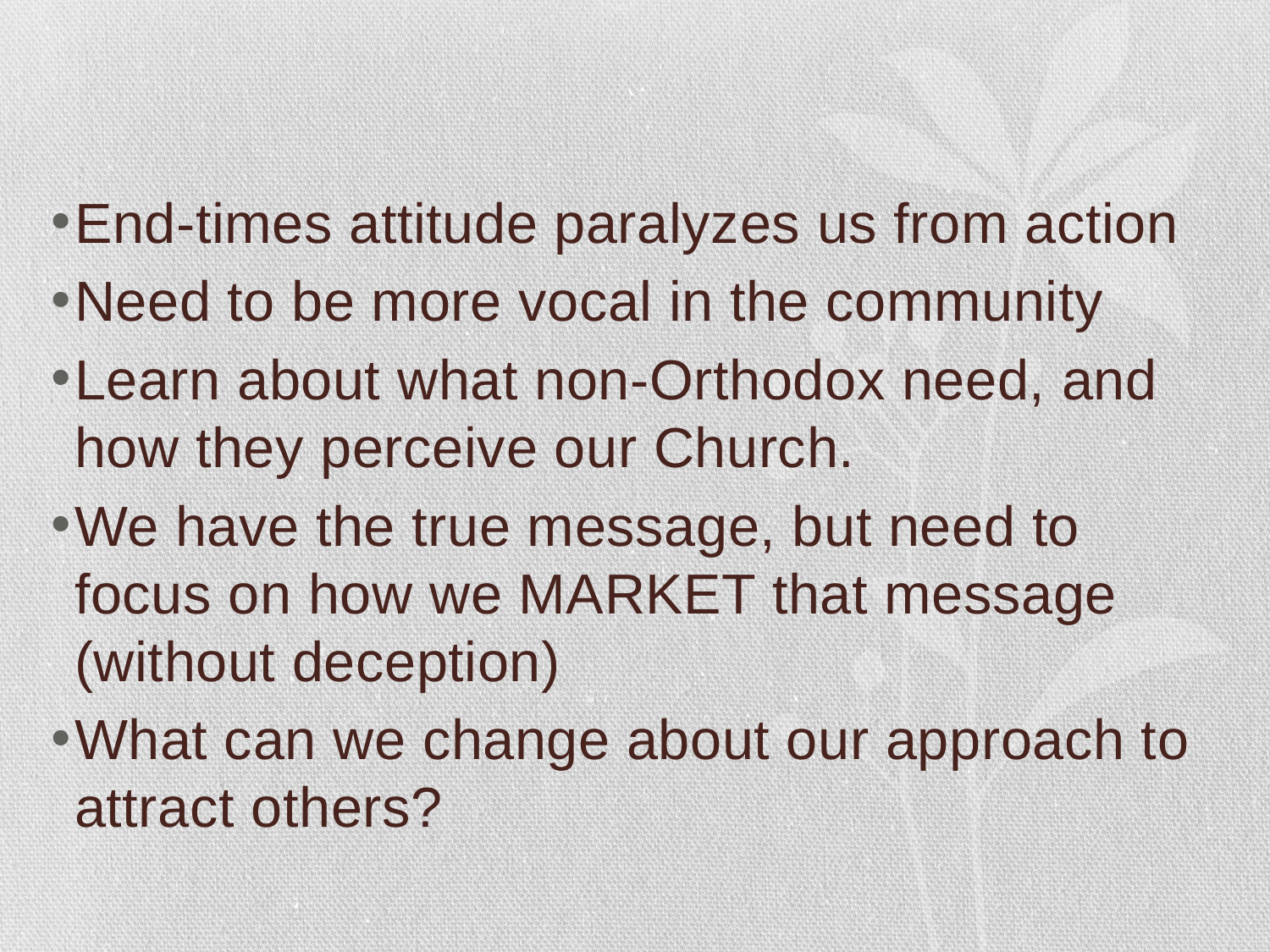

#
End-times attitude paralyzes us from action
Need to be more vocal in the community
Learn about what non-Orthodox need, and how they perceive our Church.
We have the true message, but need to focus on how we MARKET that message (without deception)
What can we change about our approach to attract others?